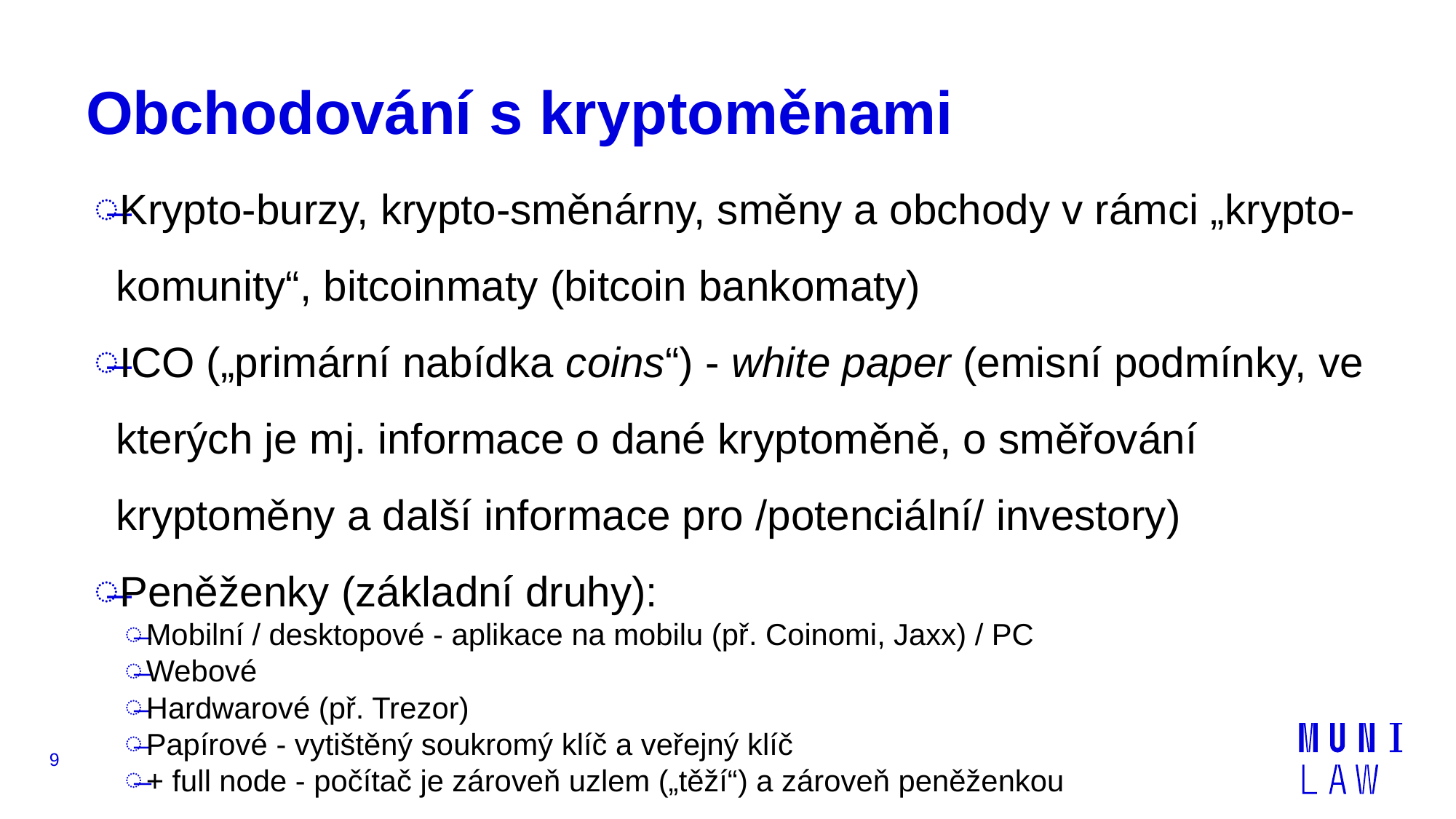

# Obchodování s kryptoměnami
Krypto-burzy, krypto-směnárny, směny a obchody v rámci „krypto-komunity“, bitcoinmaty (bitcoin bankomaty)
ICO („primární nabídka coins“) - white paper (emisní podmínky, ve kterých je mj. informace o dané kryptoměně, o směřování kryptoměny a další informace pro /potenciální/ investory)
Peněženky (základní druhy):
Mobilní / desktopové - aplikace na mobilu (př. Coinomi, Jaxx) / PC
Webové
Hardwarové (př. Trezor)
Papírové - vytištěný soukromý klíč a veřejný klíč
+ full node - počítač je zároveň uzlem („těží“) a zároveň peněženkou
9